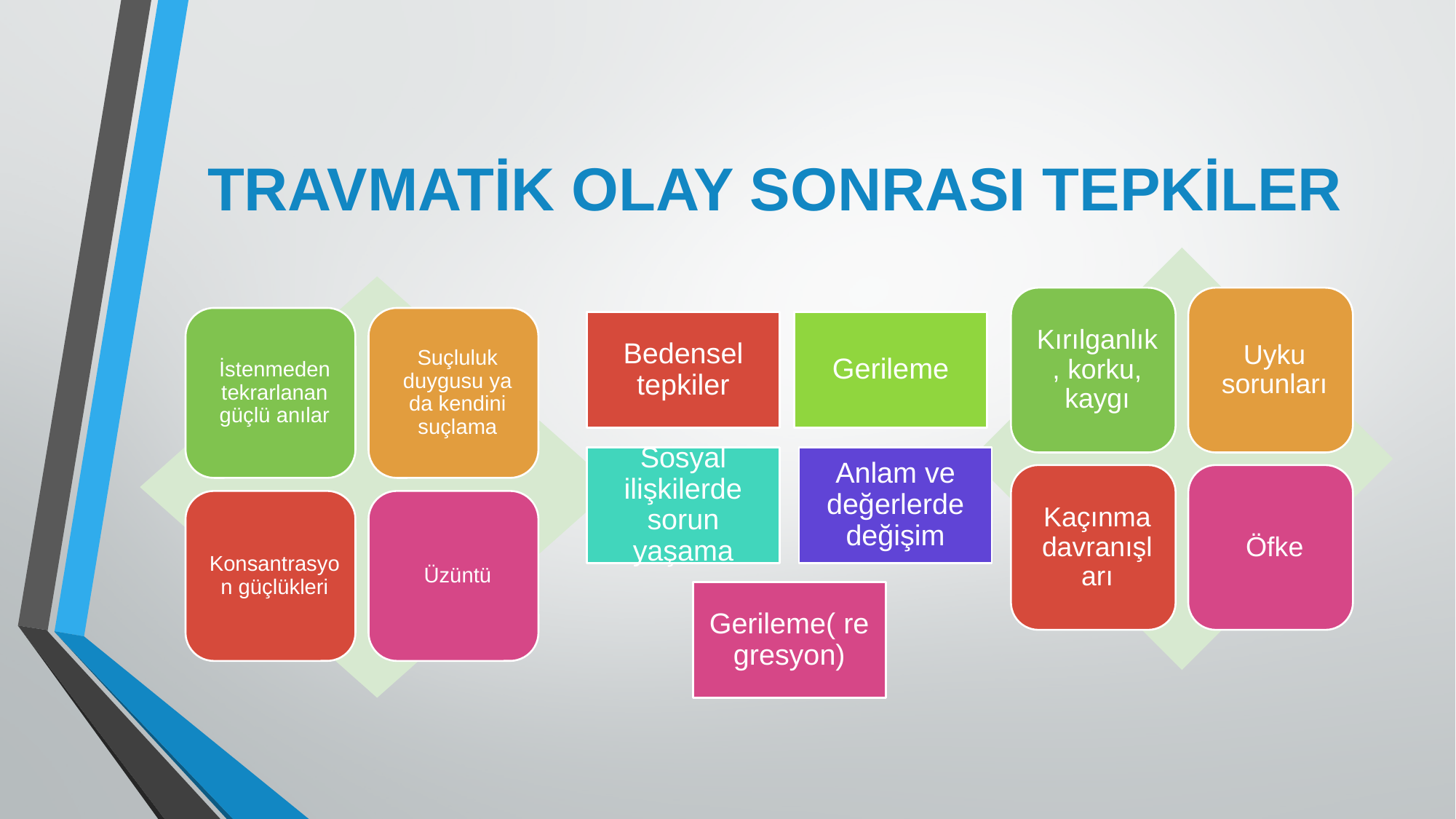

# TRAVMATİK OLAY SONRASI TEPKİLER
Kırılganlık, korku, kaygı
Uyku sorunları
Kaçınma davranışları
Öfke
İstenmeden tekrarlanan güçlü anılar
Suçluluk duygusu ya da kendini suçlama
Konsantrasyon güçlükleri
Üzüntü
Bedensel tepkiler
Gerileme
Sosyal ilişkilerde sorun yaşama
Anlam ve değerlerde değişim
Gerileme( regresyon)